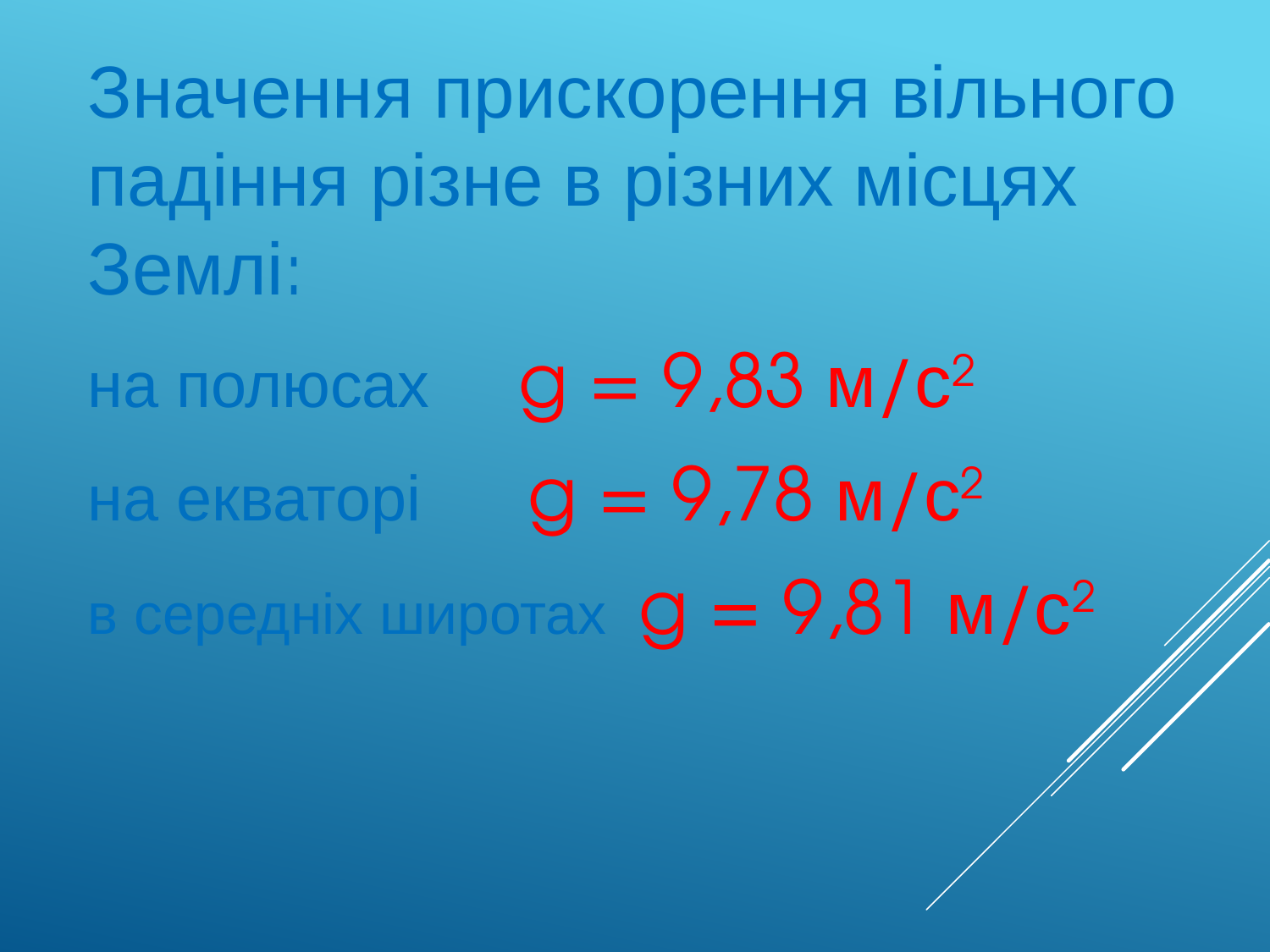

Значення прискорення вільного падіння різне в різних місцях Землі:
на полюсах     g = 9,83 м/с2
на екваторі      g = 9,78 м/с2
в середніх широтах  g = 9,81 м/с2